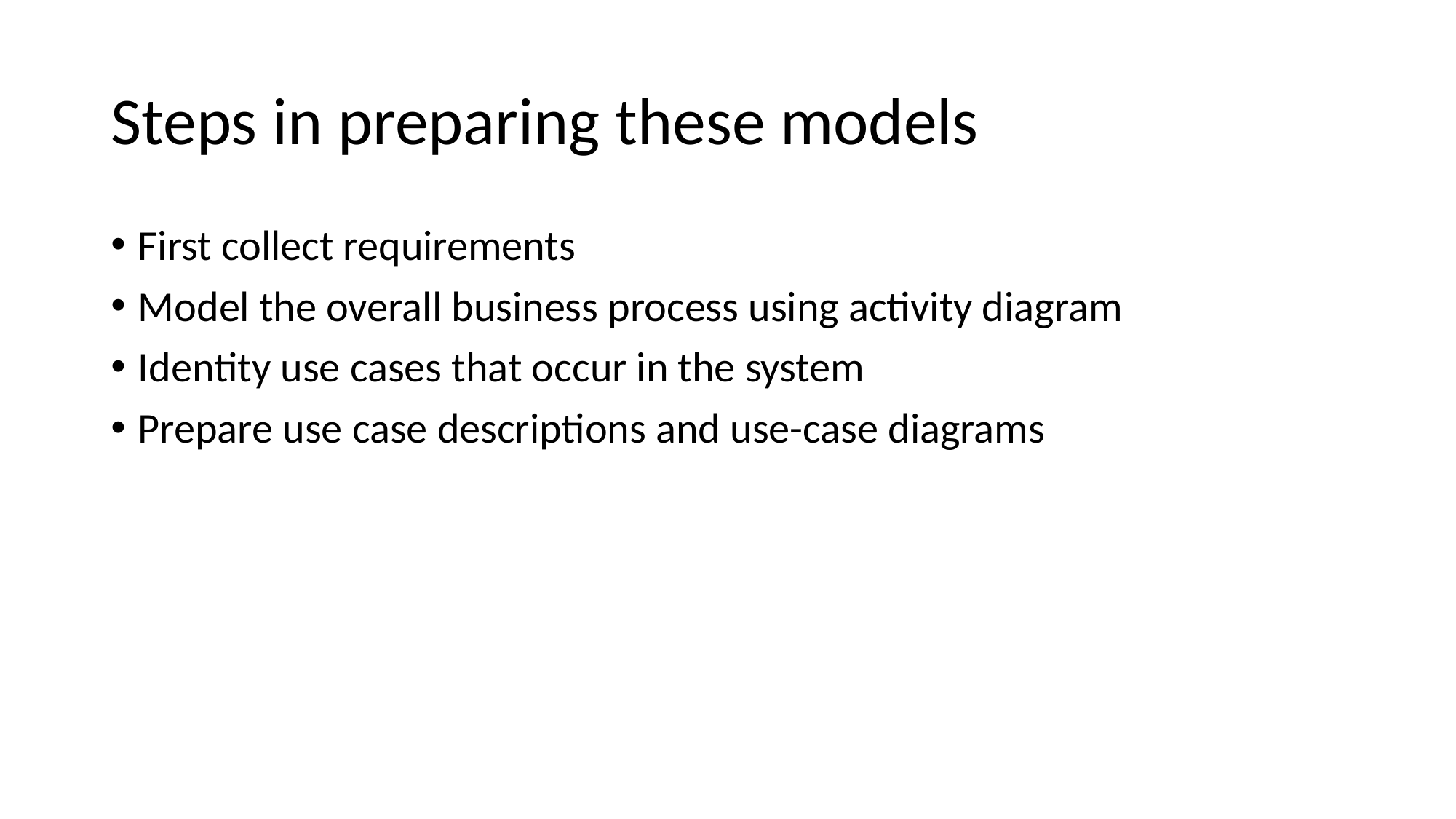

# Steps in preparing these models
First collect requirements
Model the overall business process using activity diagram
Identity use cases that occur in the system
Prepare use case descriptions and use-case diagrams